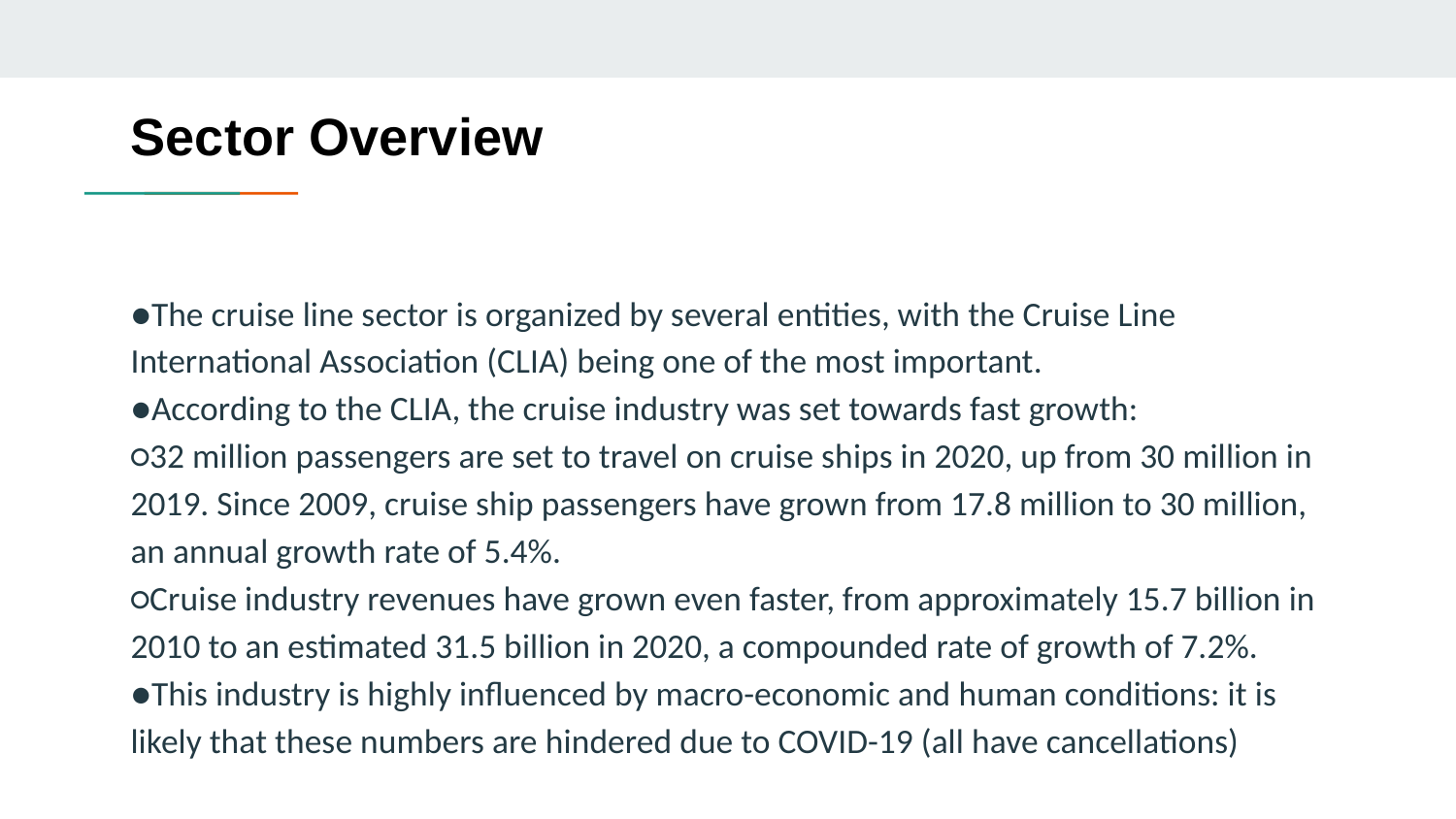

# Sector Overview
●The cruise line sector is organized by several entities, with the Cruise Line International Association (CLIA) being one of the most important.
●According to the CLIA, the cruise industry was set towards fast growth:
○32 million passengers are set to travel on cruise ships in 2020, up from 30 million in 2019. Since 2009, cruise ship passengers have grown from 17.8 million to 30 million, an annual growth rate of 5.4%.
○Cruise industry revenues have grown even faster, from approximately 15.7 billion in 2010 to an estimated 31.5 billion in 2020, a compounded rate of growth of 7.2%.
●This industry is highly influenced by macro-economic and human conditions: it is likely that these numbers are hindered due to COVID-19 (all have cancellations)